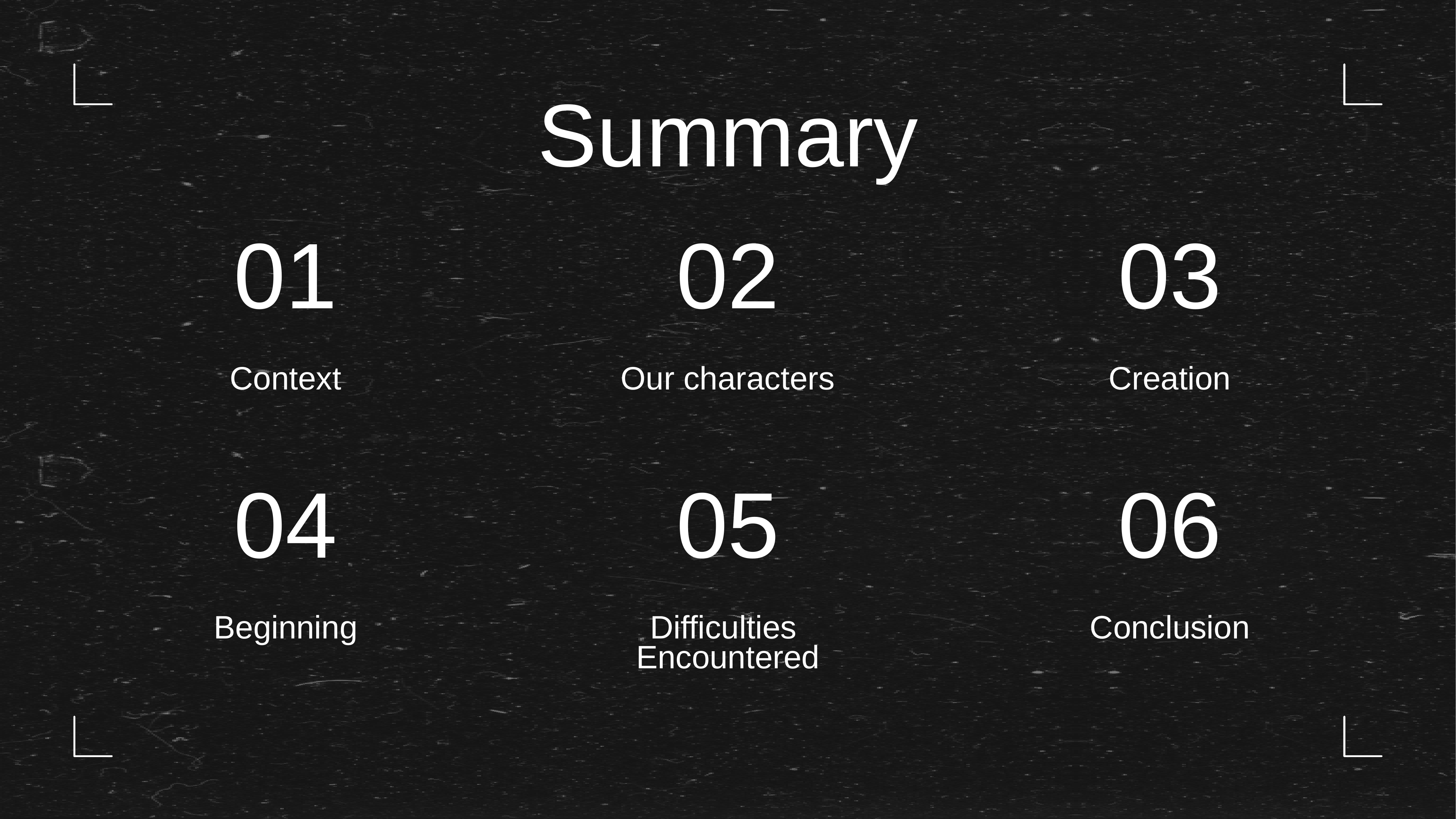

Summary
01
02
03
Context
Our characters
Creation
04
05
06
Beginning
Difficulties
Encountered
Conclusion